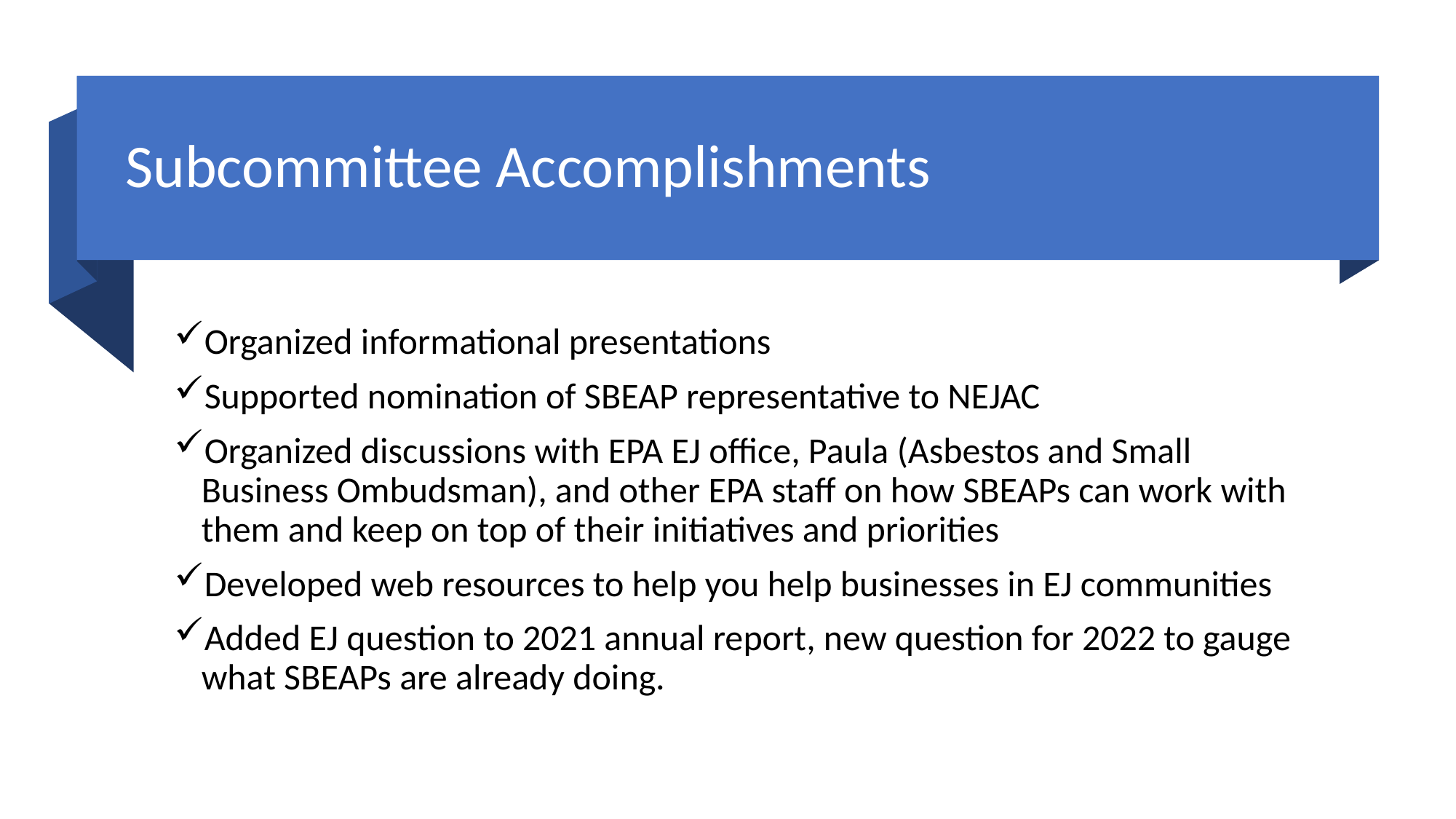

# Subcommittee Accomplishments

Organized informational presentations
Supported nomination of SBEAP representative to NEJAC
Organized discussions with EPA EJ office, Paula (Asbestos and Small Business Ombudsman), and other EPA staff on how SBEAPs can work with them and keep on top of their initiatives and priorities
Developed web resources to help you help businesses in EJ communities
Added EJ question to 2021 annual report, new question for 2022 to gauge what SBEAPs are already doing.